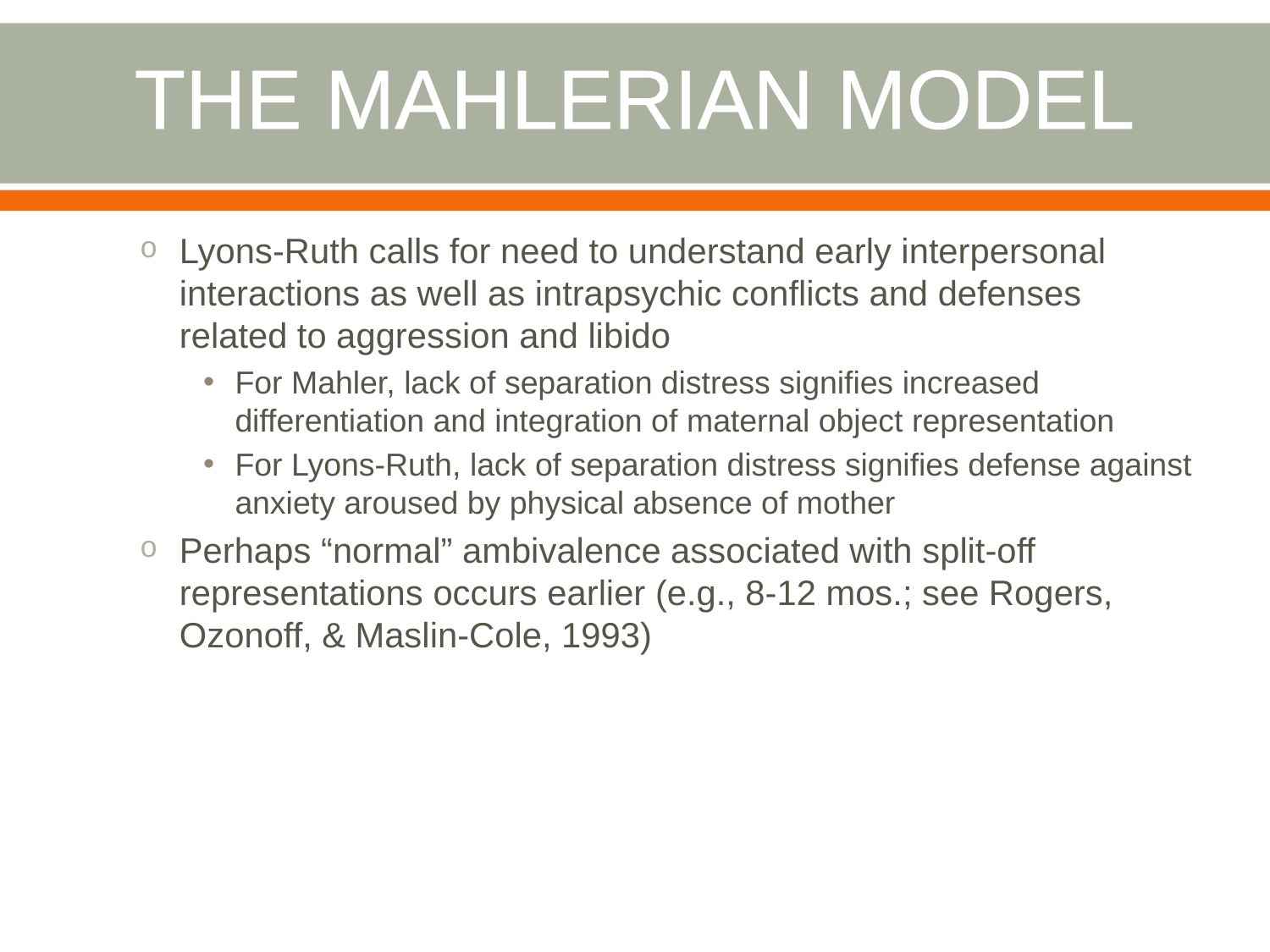

# The Mahlerian Model
Lyons-Ruth calls for need to understand early interpersonal interactions as well as intrapsychic conflicts and defenses related to aggression and libido
For Mahler, lack of separation distress signifies increased differentiation and integration of maternal object representation
For Lyons-Ruth, lack of separation distress signifies defense against anxiety aroused by physical absence of mother
Perhaps “normal” ambivalence associated with split-off representations occurs earlier (e.g., 8-12 mos.; see Rogers, Ozonoff, & Maslin-Cole, 1993)